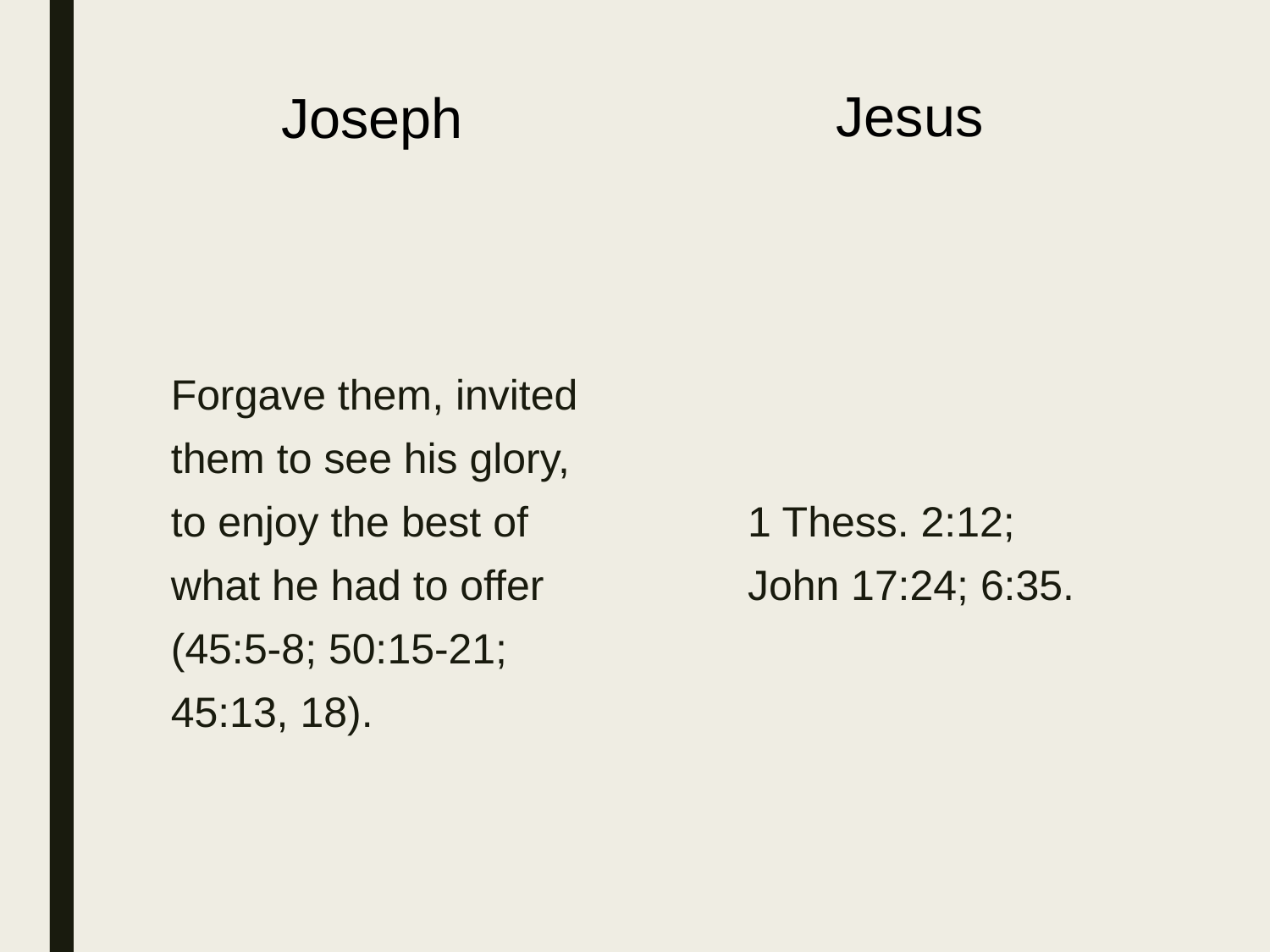

Jesus
Joseph
Forgave them, invited them to see his glory, to enjoy the best of what he had to offer (45:5-8; 50:15-21; 45:13, 18).
1 Thess. 2:12;
John 17:24; 6:35.